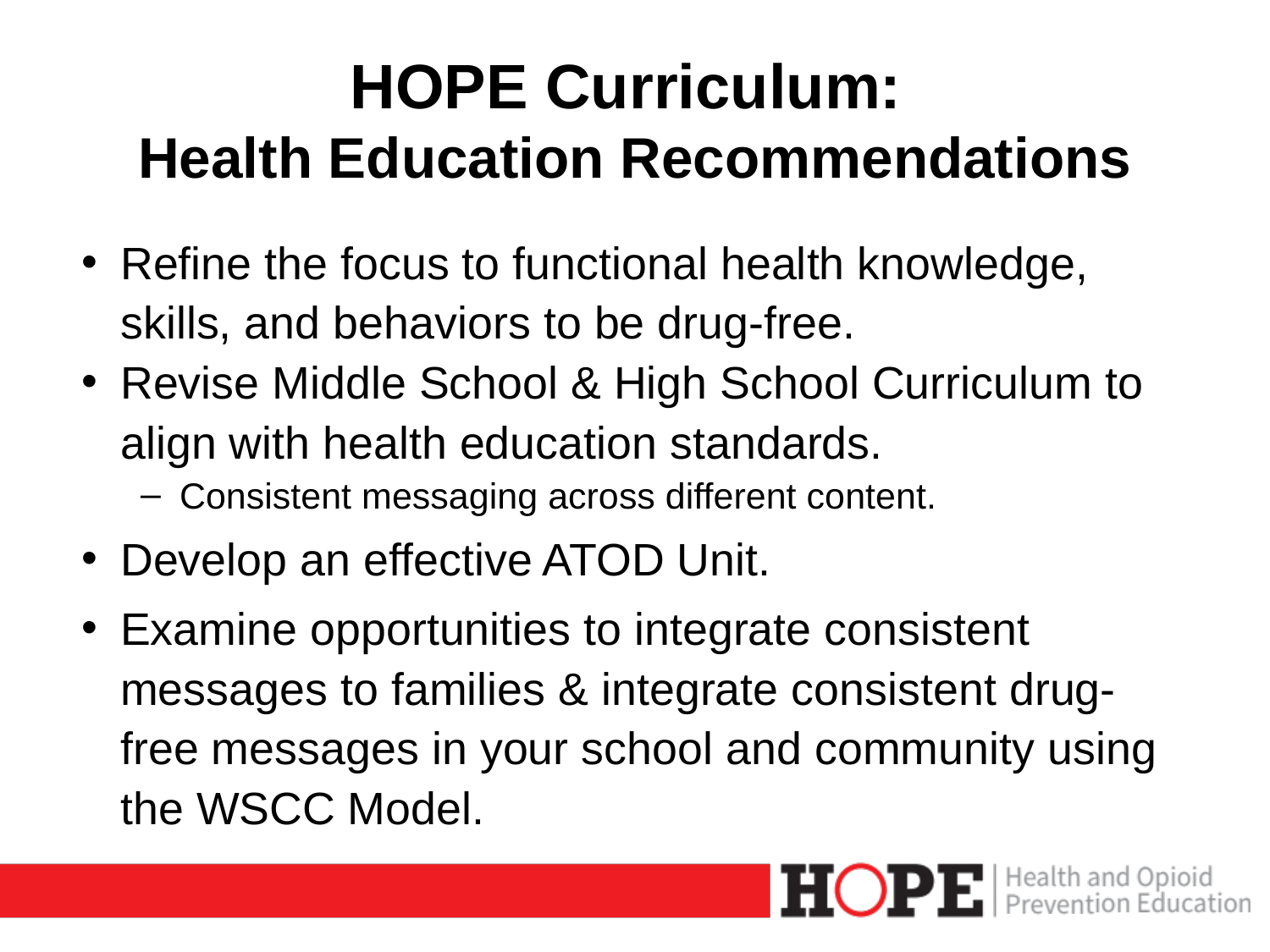

# HOPE Curriculum: Health Education Recommendations
Refine the focus to functional health knowledge, skills, and behaviors to be drug-free.
Revise Middle School & High School Curriculum to align with health education standards.
Consistent messaging across different content.
Develop an effective ATOD Unit.
Examine opportunities to integrate consistent messages to families & integrate consistent drug-free messages in your school and community using the WSCC Model.